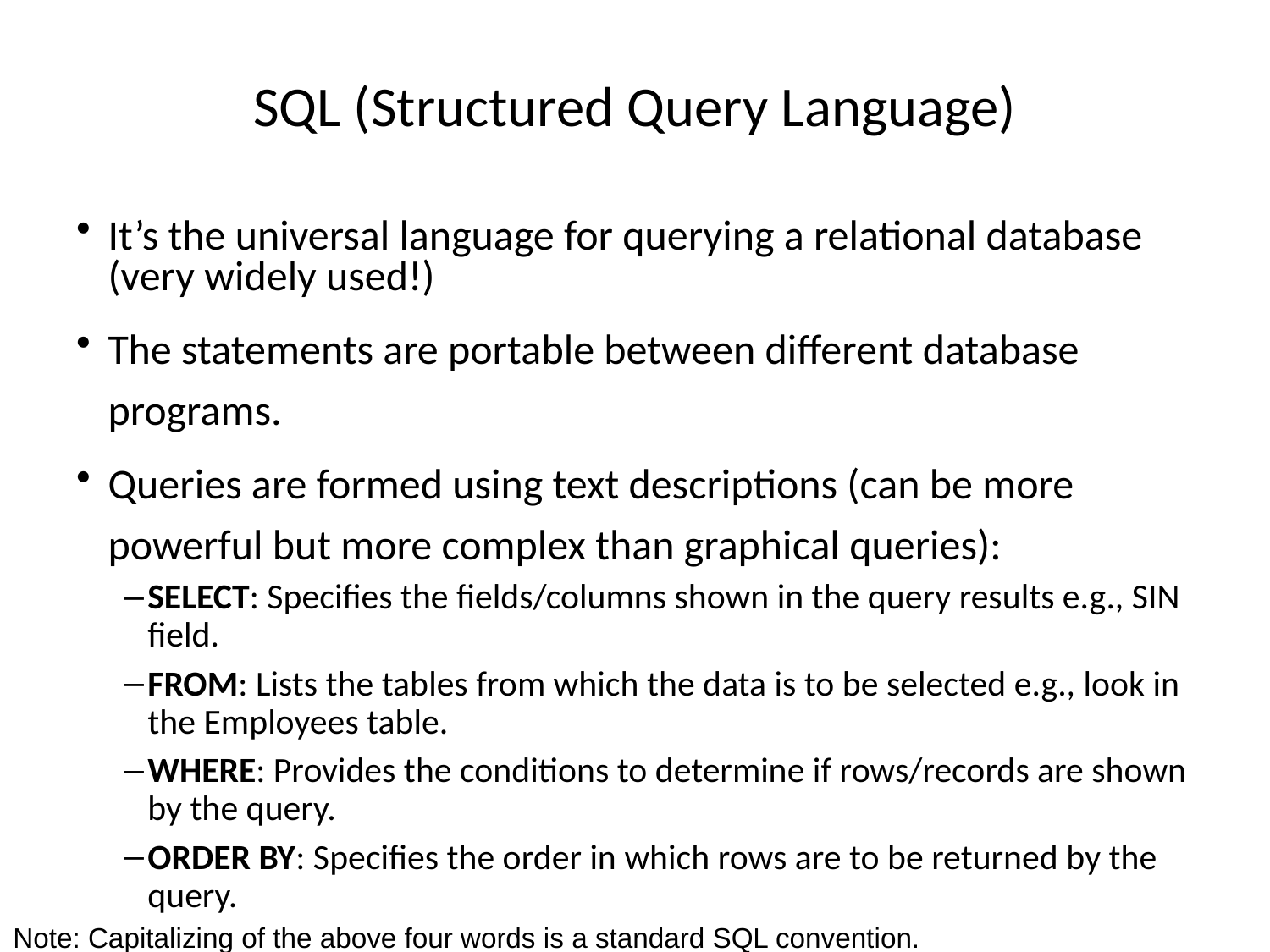

# SQL (Structured Query Language)
It’s the universal language for querying a relational database (very widely used!)
The statements are portable between different database programs.
Queries are formed using text descriptions (can be more powerful but more complex than graphical queries):
SELECT: Specifies the fields/columns shown in the query results e.g., SIN field.
FROM: Lists the tables from which the data is to be selected e.g., look in the Employees table.
WHERE: Provides the conditions to determine if rows/records are shown by the query.
ORDER BY: Specifies the order in which rows are to be returned by the query.
Note: Capitalizing of the above four words is a standard SQL convention.